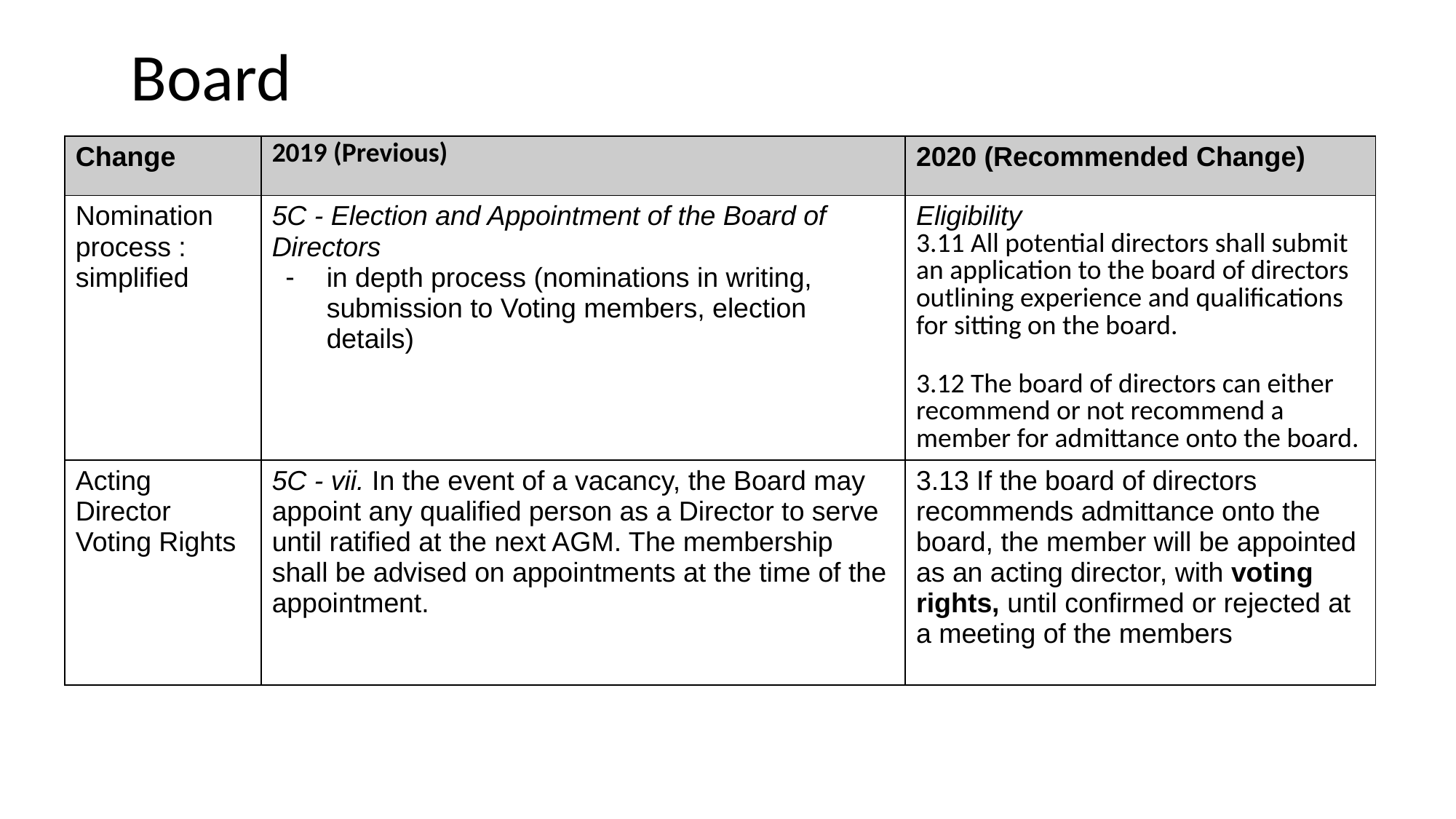

# Board
| Change | 2019 (Previous) | 2020 (Recommended Change) |
| --- | --- | --- |
| Nomination process : simplified | 5C - Election and Appointment of the Board of Directors in depth process (nominations in writing, submission to Voting members, election details) | Eligibility 3.11 All potential directors shall submit an application to the board of directors outlining experience and qualifications for sitting on the board. 3.12 The board of directors can either recommend or not recommend a member for admittance onto the board. |
| Acting Director Voting Rights | 5C - vii. In the event of a vacancy, the Board may appoint any qualified person as a Director to serve until ratified at the next AGM. The membership shall be advised on appointments at the time of the appointment. | 3.13 If the board of directors recommends admittance onto the board, the member will be appointed as an acting director, with voting rights, until confirmed or rejected at a meeting of the members |